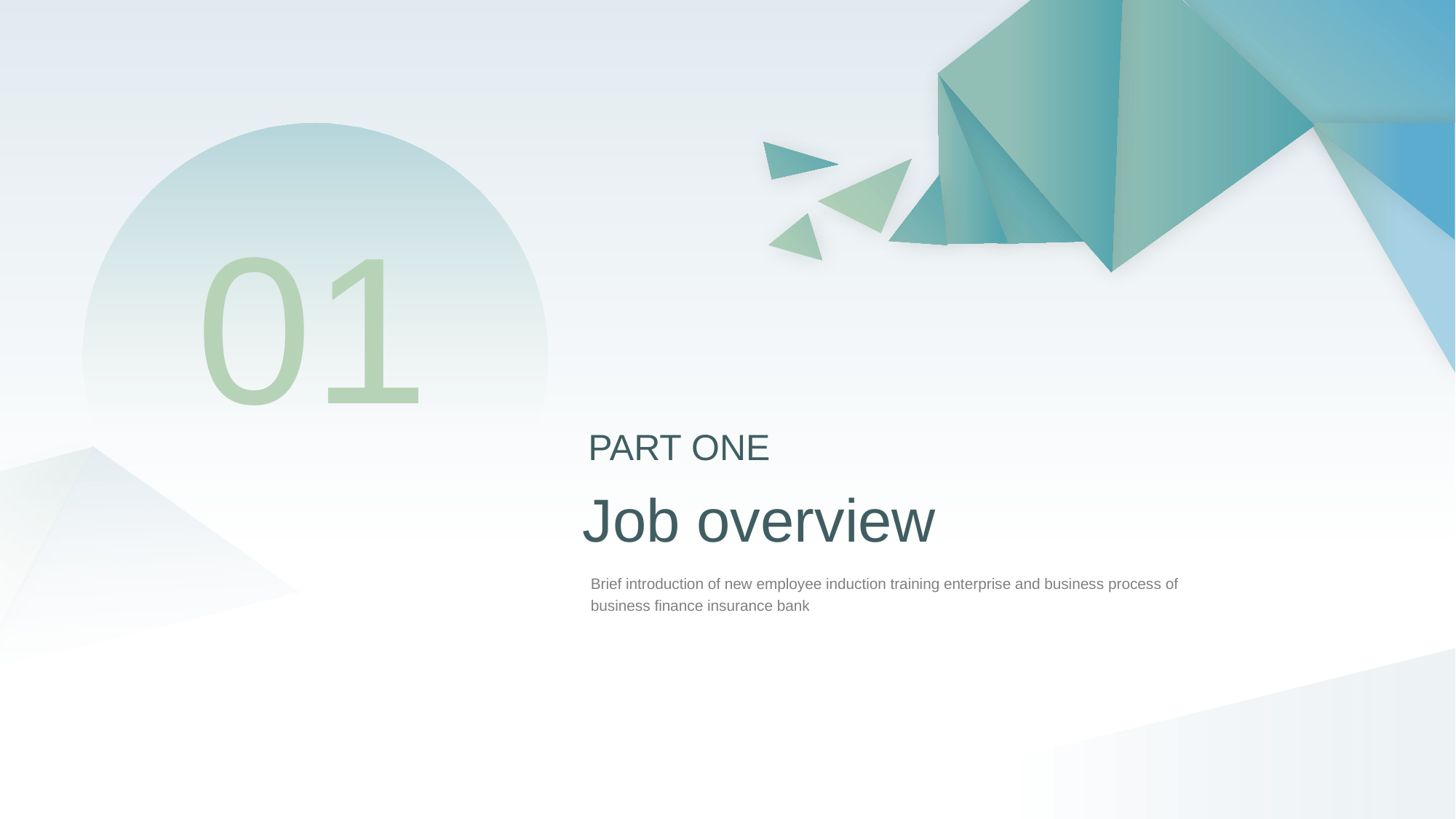

01

PART ONE
Job overview
Brief introduction of new employee induction training enterprise and business process of business finance insurance bank